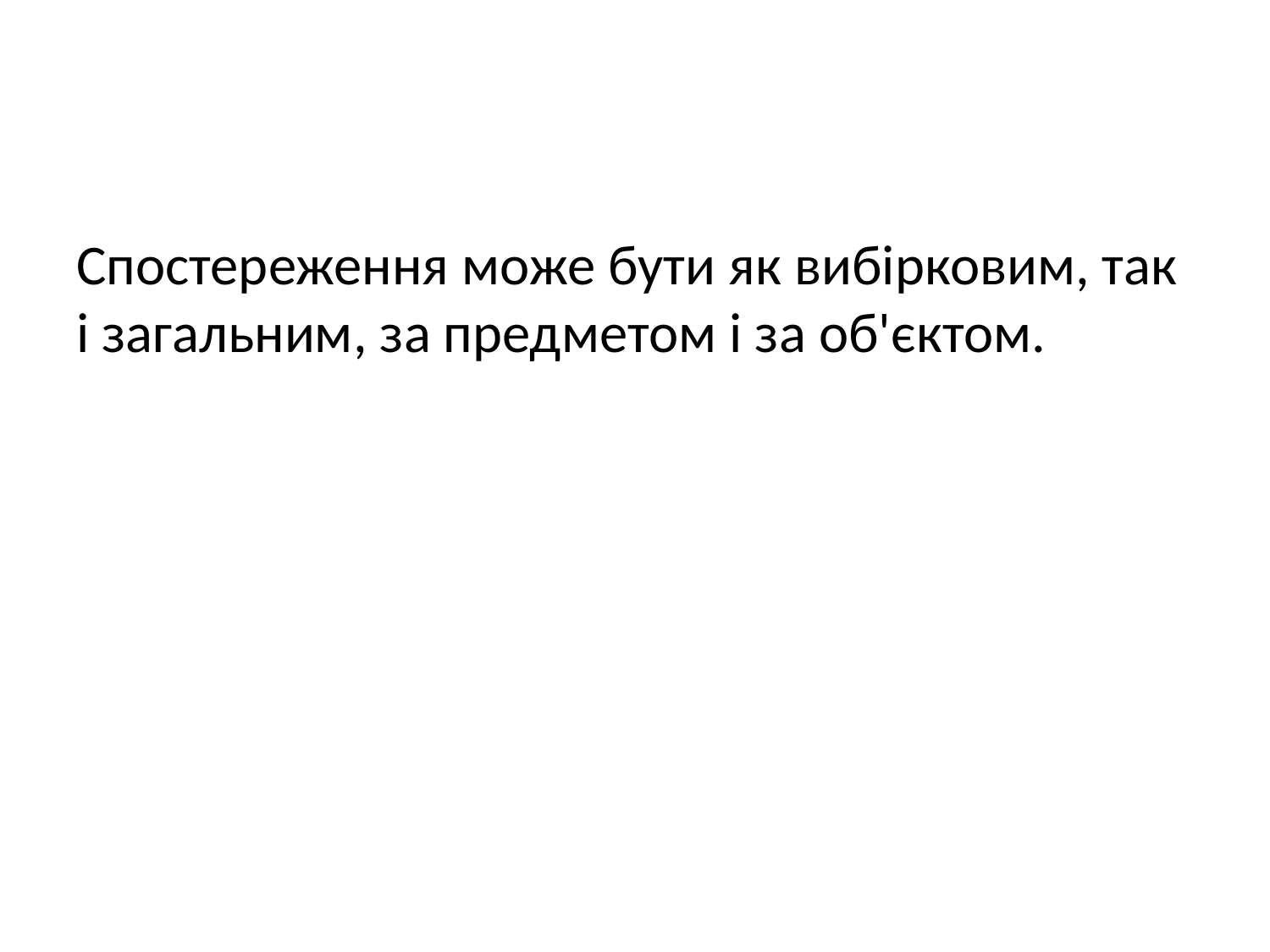

#
Спостереження може бути як вибірковим, так і загальним, за предметом і за об'єктом.